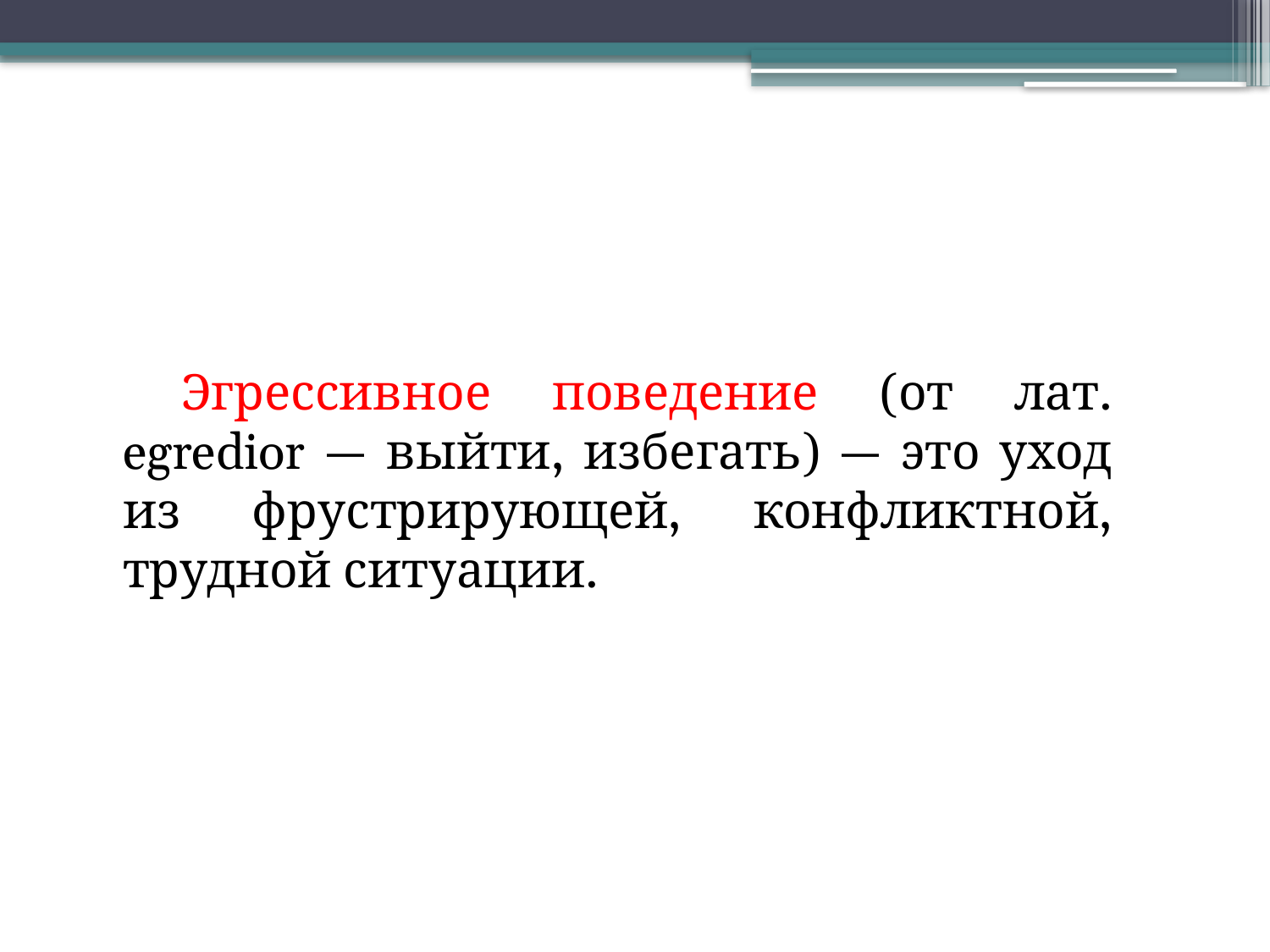

#
Эгрессивное поведение (от лат. egredior — выйти, избегать) — это уход из фрустрирующей, конфликтной, трудной ситуации.